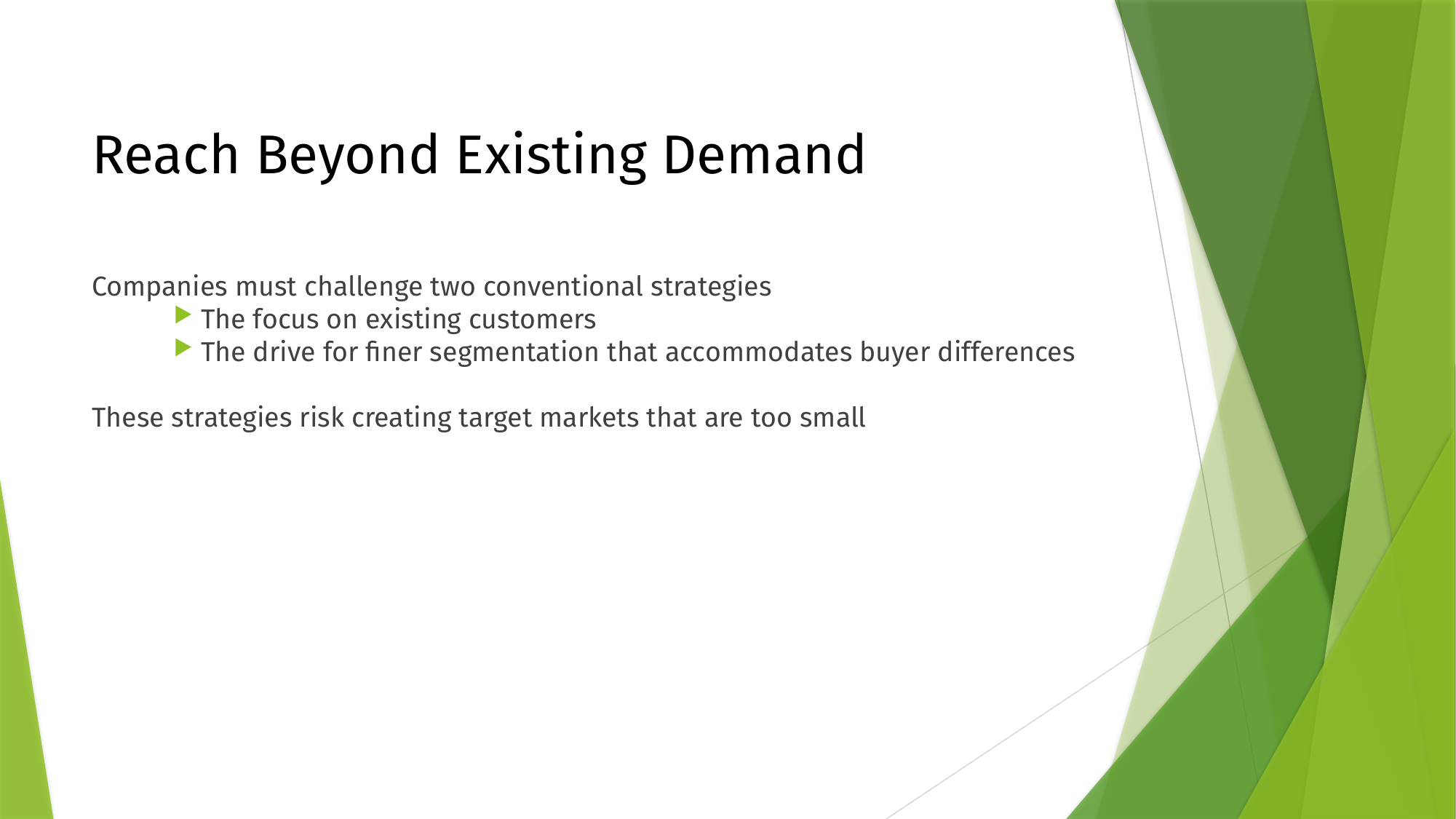

# Reach Beyond Existing Demand
Companies must challenge two conventional strategies
The focus on existing customers
The drive for finer segmentation that accommodates buyer differences

These strategies risk creating target markets that are too small